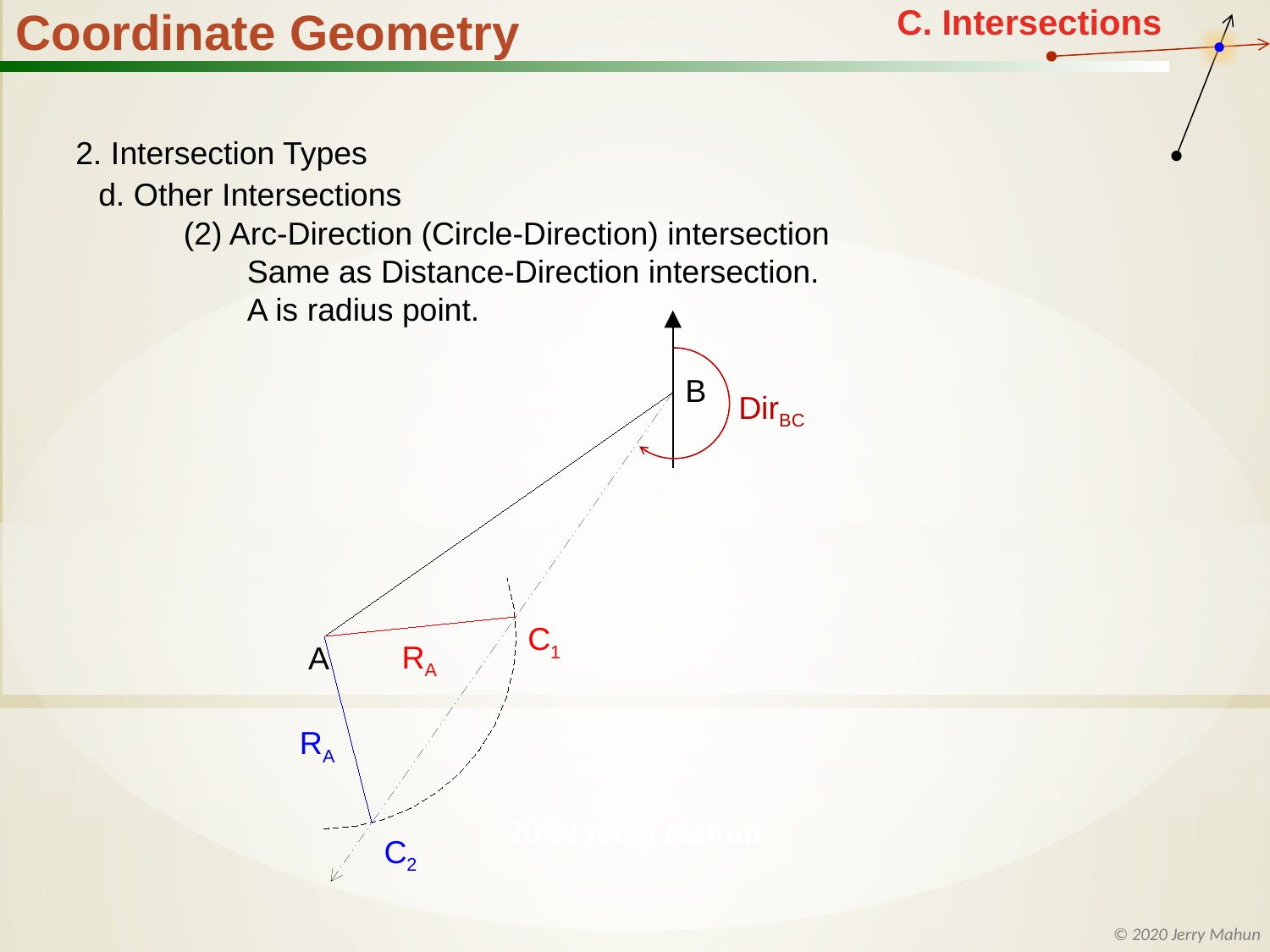

2. Intersection Types
d. Other Intersections
(2) Arc-Direction (Circle-Direction) intersection
Same as Distance-Direction intersection.
A is radius point.

DirBC
B

C1

RA
A
RA
C2